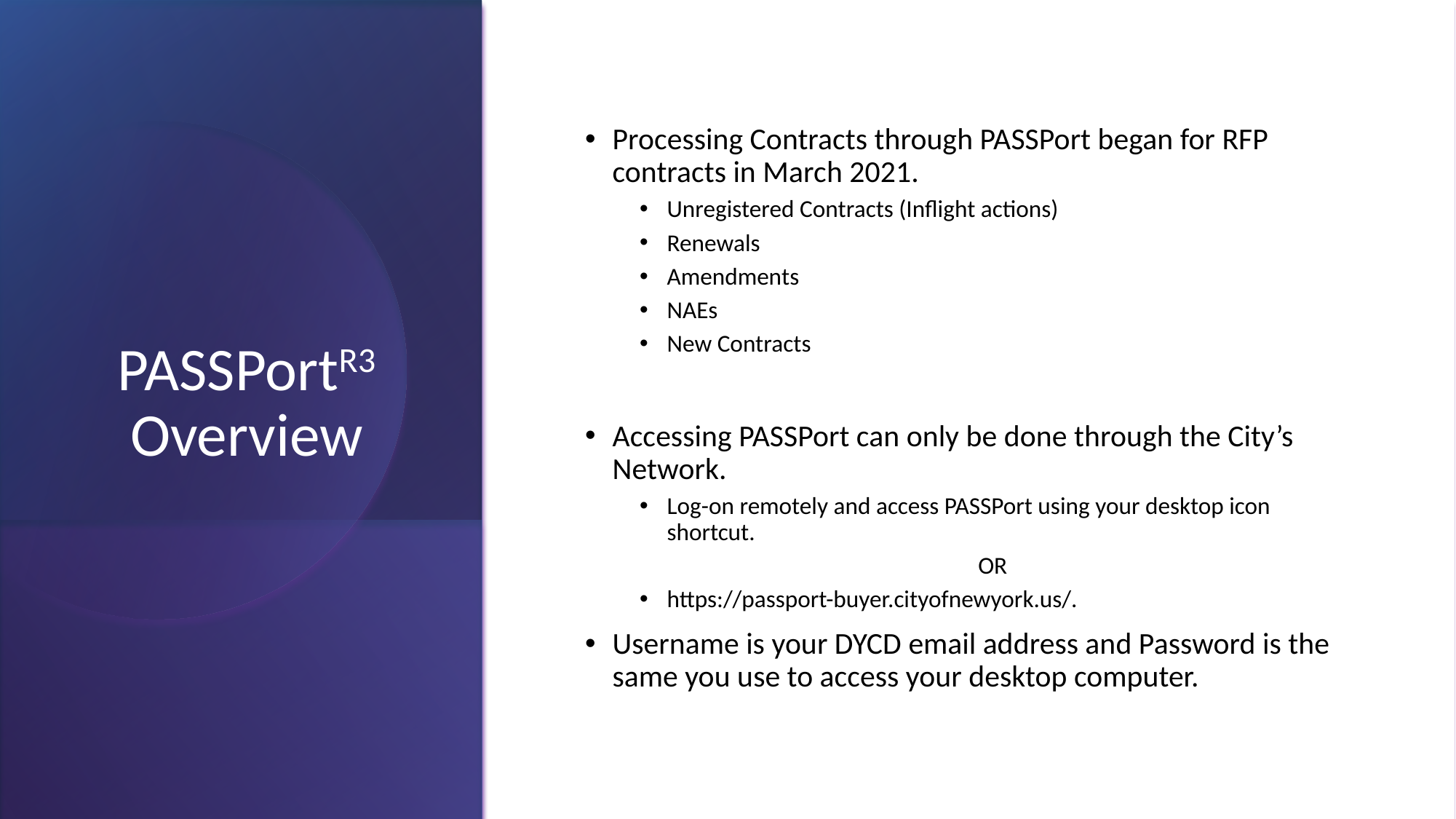

# PASSPortR3 Overview
Processing Contracts through PASSPort began for RFP contracts in March 2021.
Unregistered Contracts (Inflight actions)
Renewals
Amendments
NAEs
New Contracts

Accessing PASSPort can only be done through the City’s Network.
Log-on remotely and access PASSPort using your desktop icon shortcut.
OR
https://passport-buyer.cityofnewyork.us/.
Username is your DYCD email address and Password is the same you use to access your desktop computer.